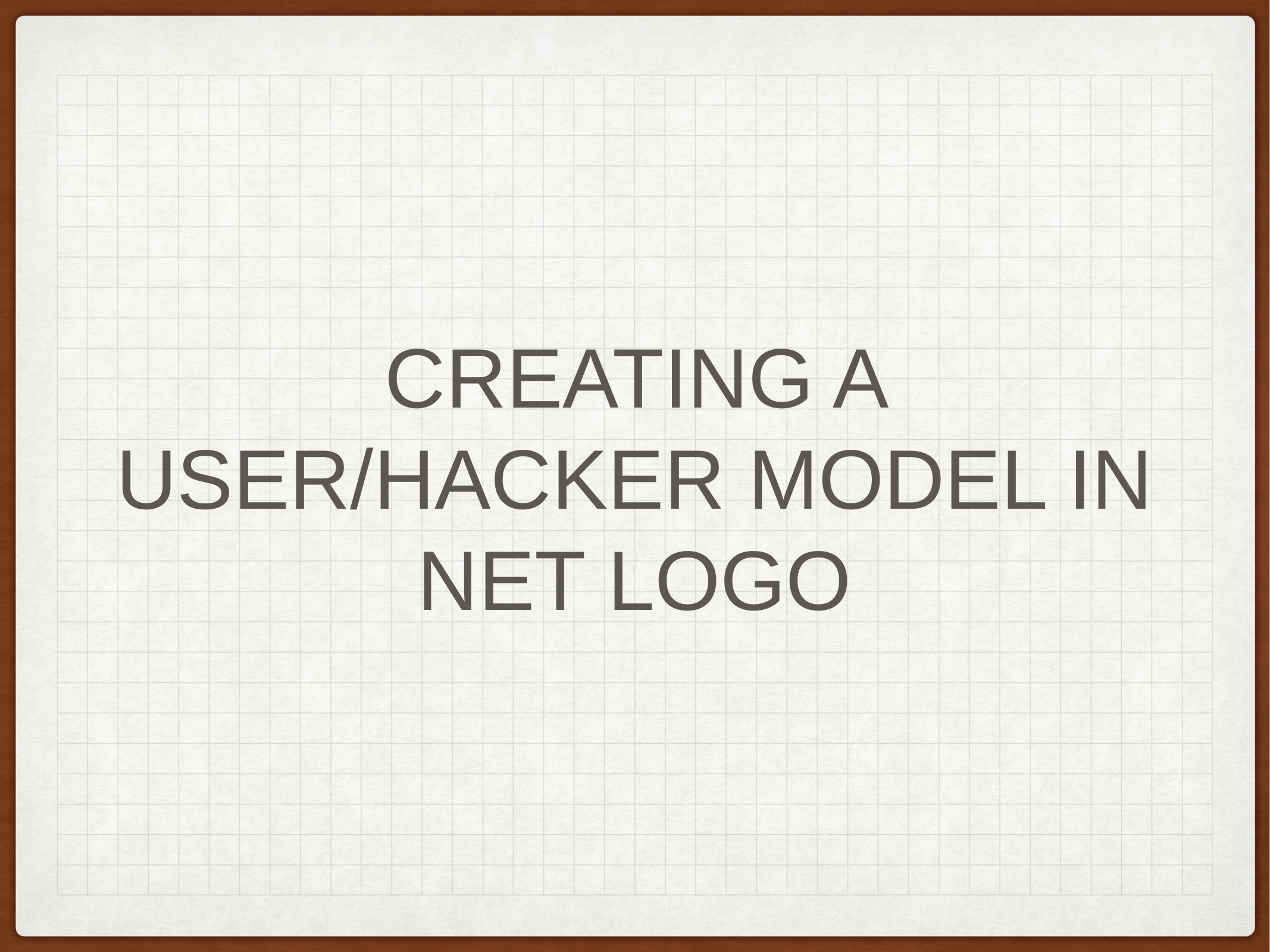

# creating a USER/HACKER model in net logo